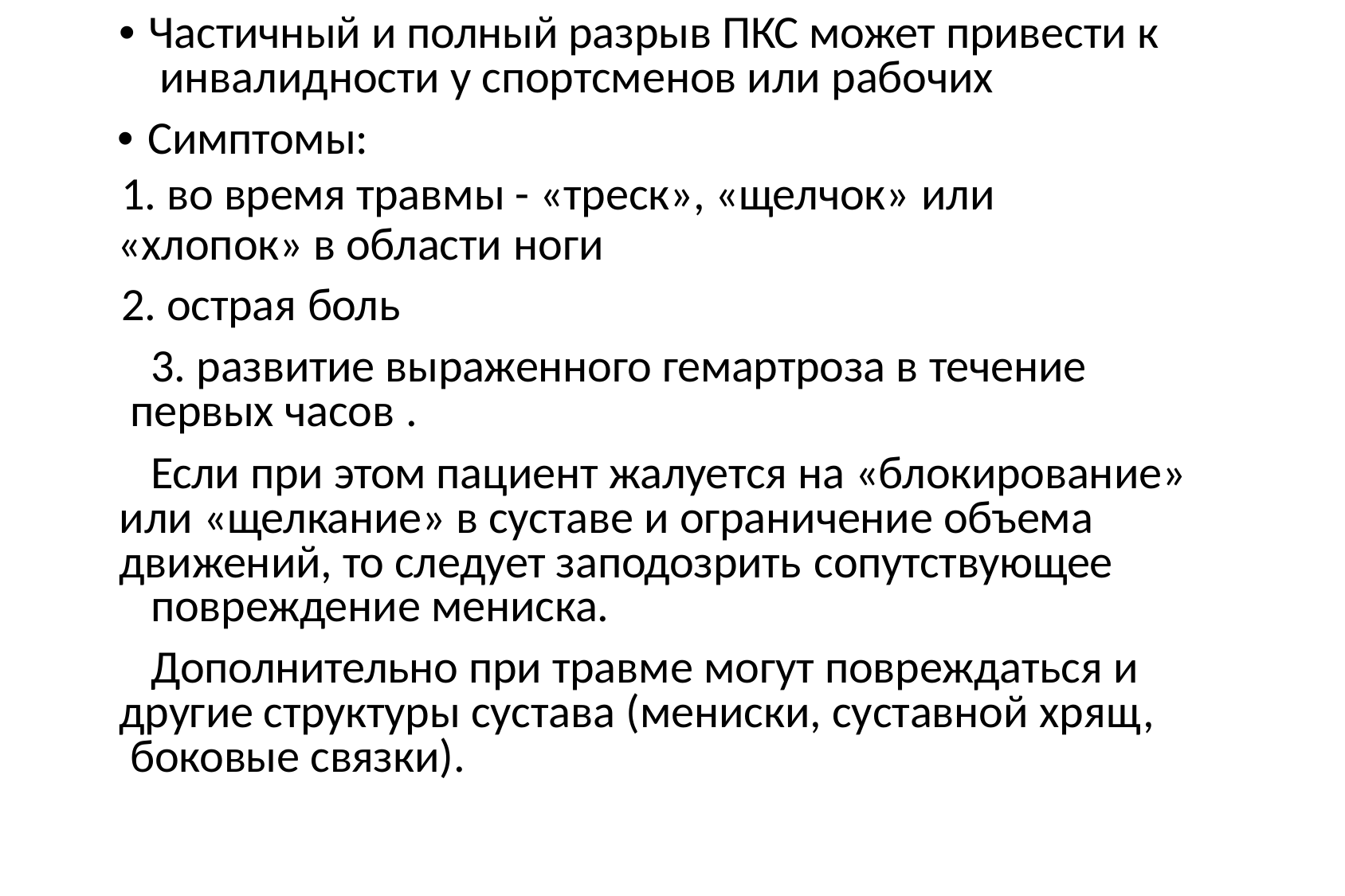

• Частичный и полный разрыв ПКС может привести к  инвалидности у спортсменов или рабочих
• Симптомы:
1. во время травмы - «треск», «щелчок» или
«хлопок» в области ноги
2. острая боль
3. развитие выраженного гемартроза в течение  первых часов .
Если при этом пациент жалуется на «блокирование»  или «щелкание» в суставе и ограничение объема  движений, то следует заподозрить сопутствующее
повреждение мениска.
Дополнительно при травме могут повреждаться и  другие структуры сустава (мениски, суставной хрящ,  боковые связки).